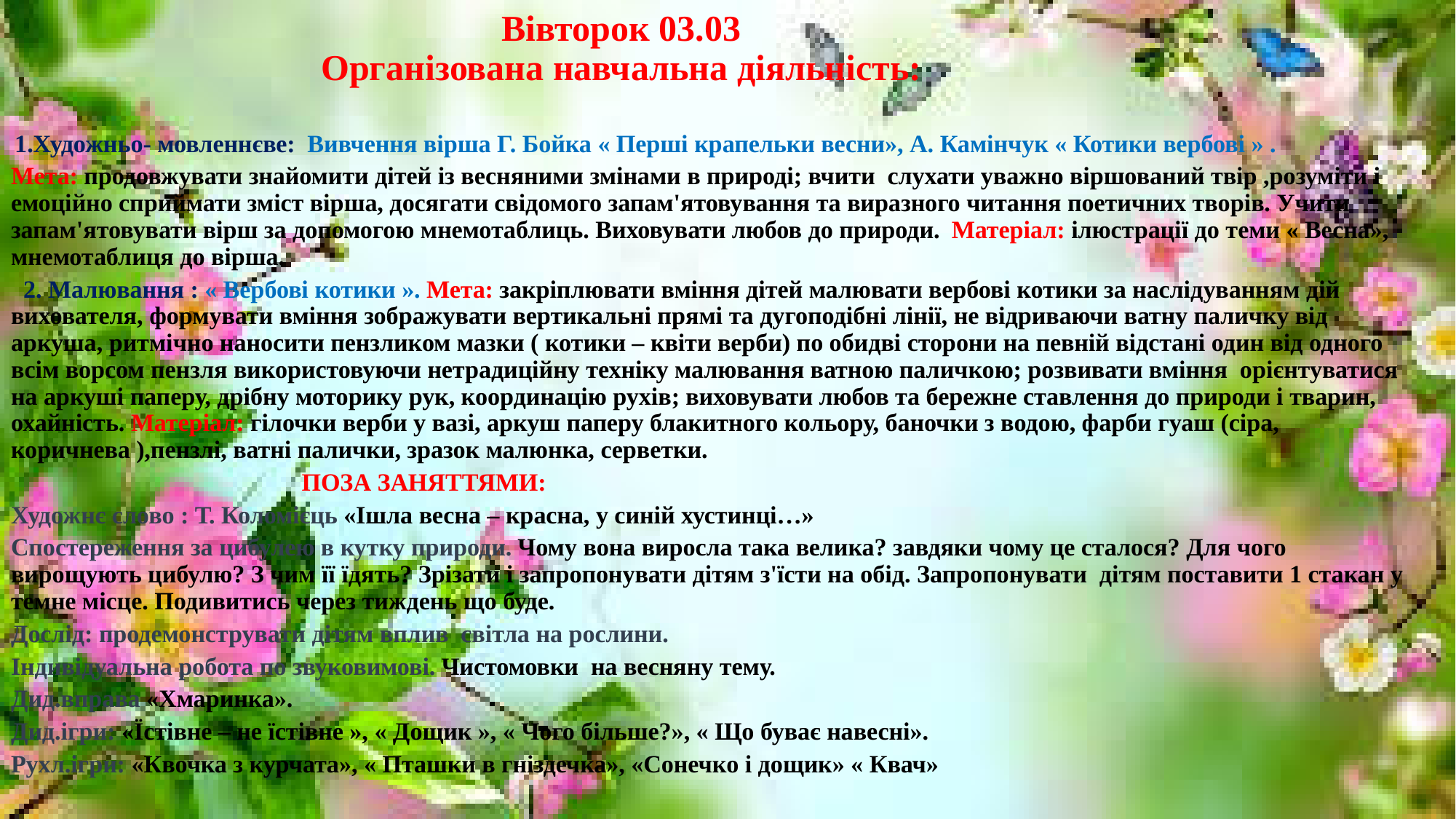

# Вівторок 03.03 Організована навчальна діяльність:
 1.Художньо- мовленнєве:  Вивчення вірша Г. Бойка « Перші крапельки весни», А. Камінчук « Котики вербові » .
Мета: продовжувати знайомити дітей із весняними змінами в природі; вчити  слухати уважно віршований твір ,розуміти і емоційно сприймати зміст вірша, досягати свідомого запам'ятовування та виразного читання поетичних творів. Учити  запам'ятовувати вірш за допомогою мнемотаблиць. Виховувати любов до природи.  Матеріал: ілюстрації до теми « Весна», мнемотаблиця до вірша.
  2. Малювання : « Вербові котики ». Мета: закріплювати вміння дітей малювати вербові котики за наслідуванням дій  вихователя, формувати вміння зображувати вертикальні прямі та дугоподібні лінії, не відриваючи ватну паличку від аркуша, ритмічно наносити пензликом мазки ( котики – квіти верби) по обидві сторони на певній відстані один від одного всім ворсом пензля використовуючи нетрадиційну техніку малювання ватною паличкою; розвивати вміння  орієнтуватися на аркуші паперу, дрібну моторику рук, координацію рухів; виховувати любов та бережне ставлення до природи і тварин, охайність. Матеріал: гілочки верби у вазі, аркуш паперу блакитного кольору, баночки з водою, фарби гуаш (сіра, коричнева ),пензлі, ватні палички, зразок малюнка, серветки.
                                               ПОЗА ЗАНЯТТЯМИ:
Художнє слово : Т. Коломієць «Ішла весна – красна, у синій хустинці…»
Спостереження за цибулею в кутку природи. Чому вона виросла така велика? завдяки чому це сталося? Для чого вирощують цибулю? З чим її їдять? Зрізати і запропонувати дітям з'їсти на обід. Запропонувати  дітям поставити 1 стакан у темне місце. Подивитись через тиждень що буде.
Дослід: продемонструвати дітям вплив  світла на рослини.
Індивідуальна робота по звуковимові. Чистомовки  на весняну тему.
Дид.вправа «Хмаринка».
Дид.ігри: «Їстівне – не їстівне », « Дощик », « Чого більше?», « Що буває навесні».
Рухл.ігри: «Квочка з курчата», « Пташки в гніздечка», «Сонечко і дощик» « Квач»